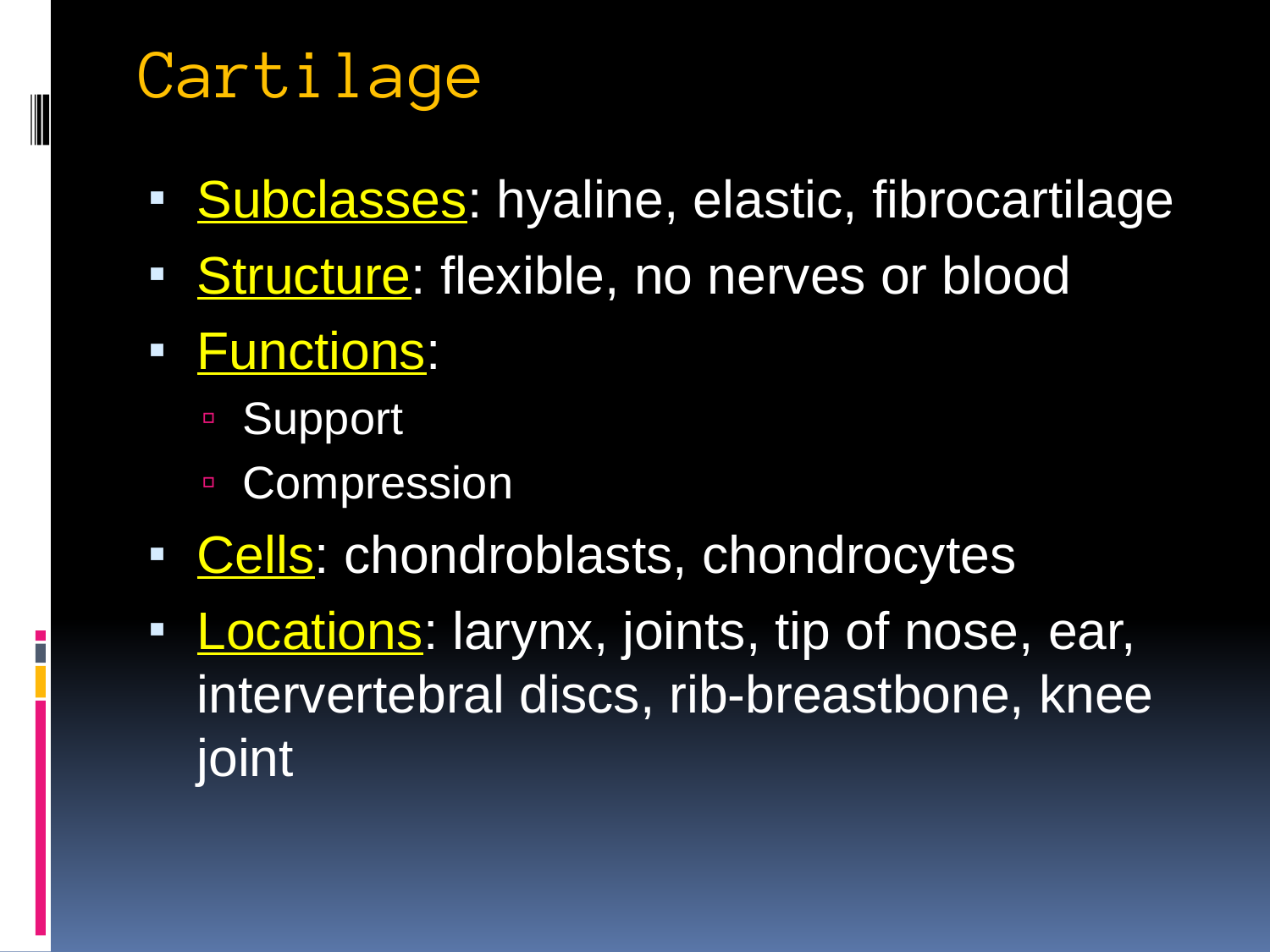

# Cartilage
Subclasses: hyaline, elastic, fibrocartilage
Structure: flexible, no nerves or blood
Functions:
Support
Compression
Cells: chondroblasts, chondrocytes
Locations: larynx, joints, tip of nose, ear, intervertebral discs, rib-breastbone, knee joint